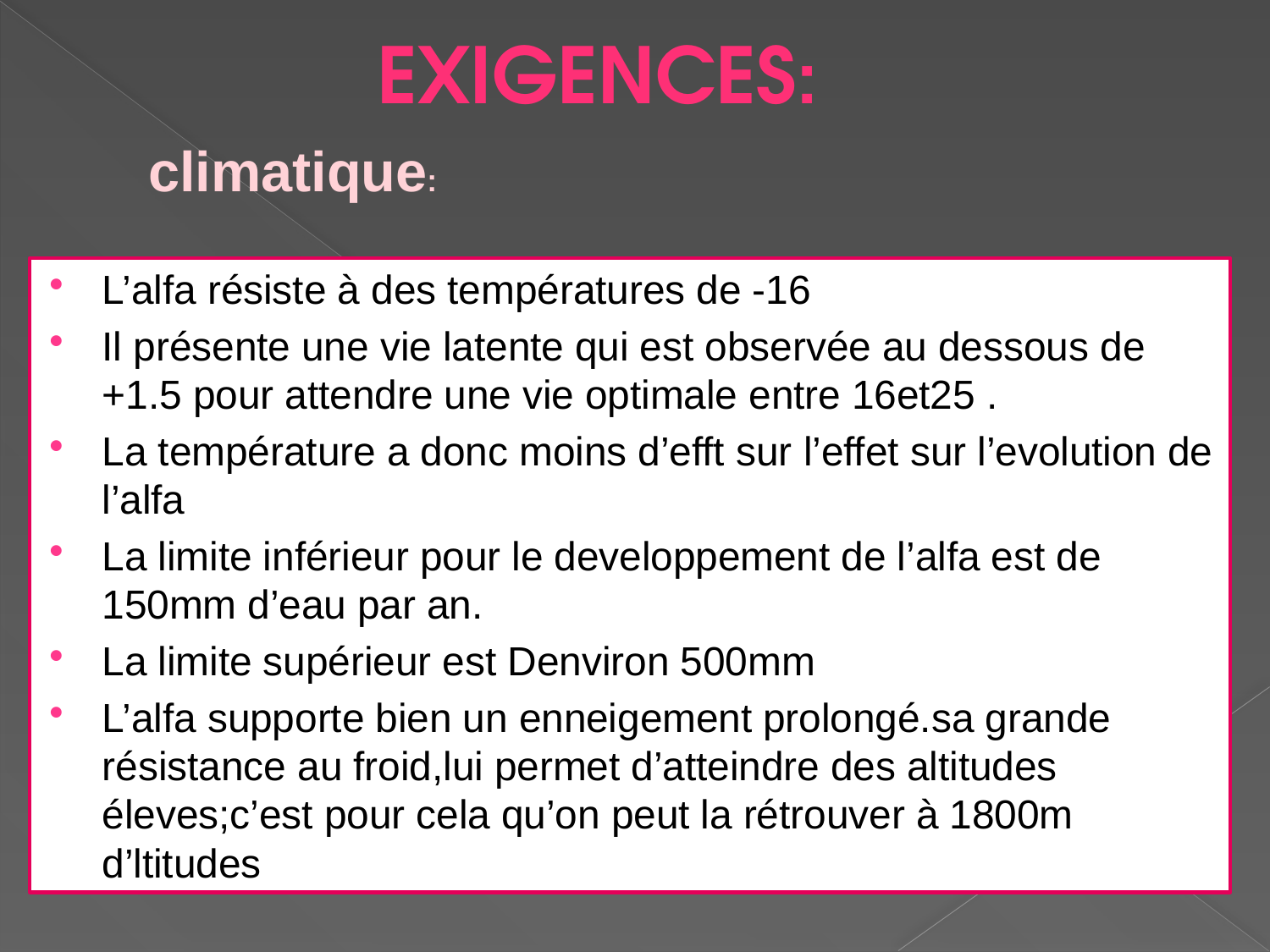

Exigences:
climatique:
L’alfa résiste à des températures de -16
Il présente une vie latente qui est observée au dessous de +1.5 pour attendre une vie optimale entre 16et25 .
La température a donc moins d’efft sur l’effet sur l’evolution de l’alfa
La limite inférieur pour le developpement de l’alfa est de 150mm d’eau par an.
La limite supérieur est Denviron 500mm
L’alfa supporte bien un enneigement prolongé.sa grande résistance au froid,lui permet d’atteindre des altitudes éleves;c’est pour cela qu’on peut la rétrouver à 1800m d’ltitudes